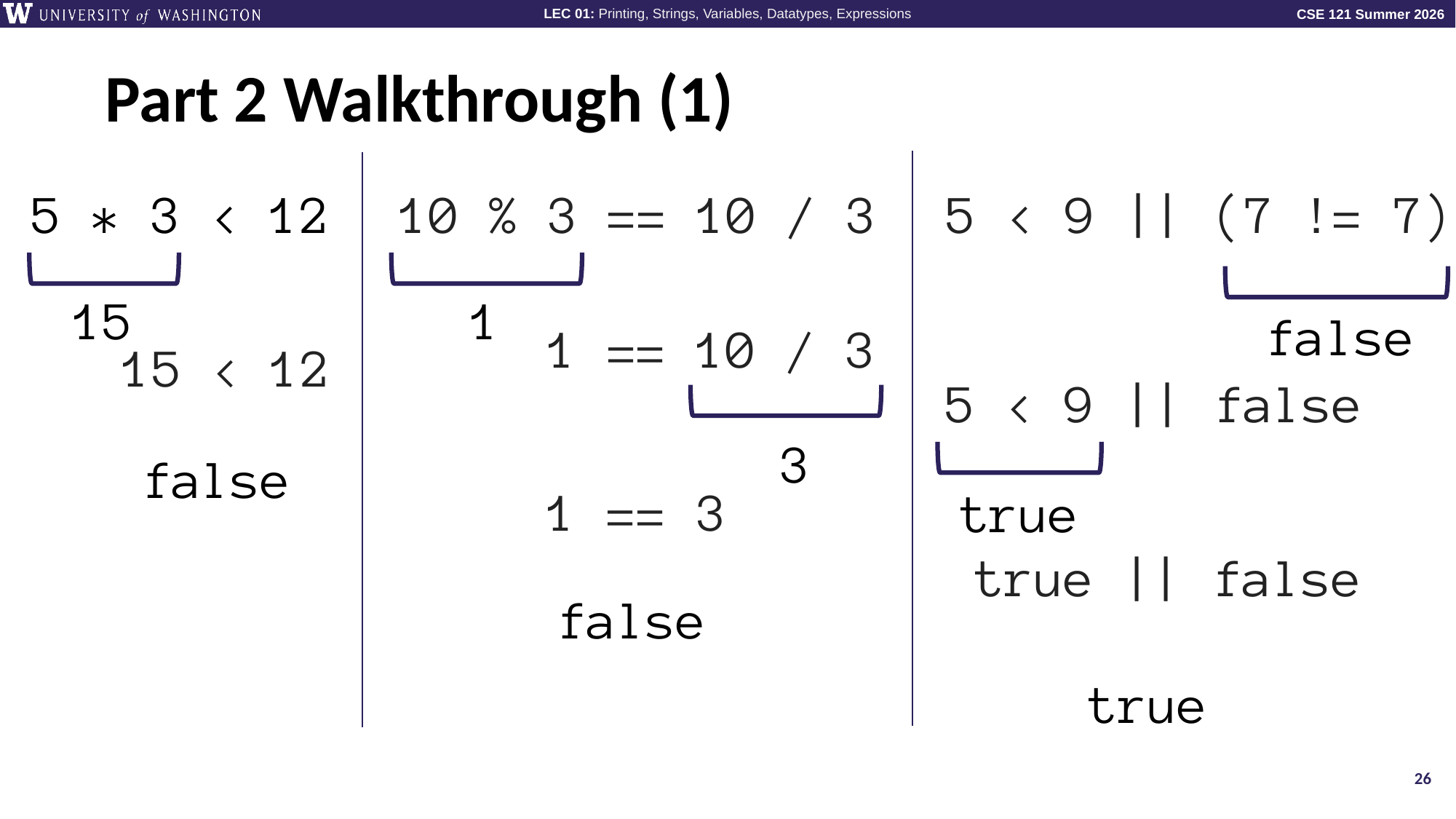

# Part 2 Walkthrough (1)

5 * 3 < 12
10 % 3 == 10 / 3
5 < 9 || (7 != 7)

15
1
false

1 == 10 / 3
15 < 12
5 < 9 || false

3
false
true
1 == 3
true || false
false
true
26